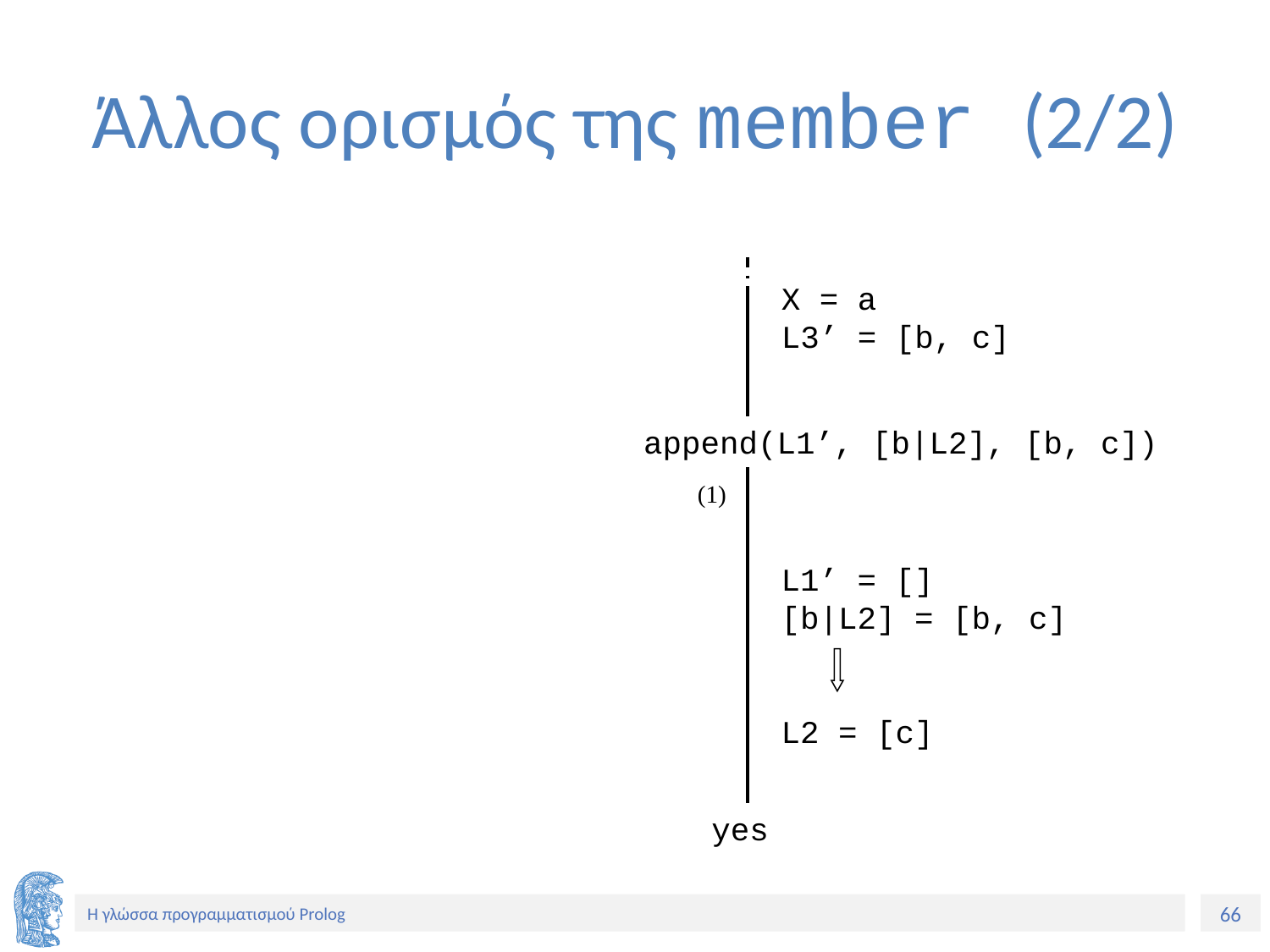

# Άλλος ορισμός της member (2/2)

X = a
L3’ = [b, c]

append(L1’, [b|L2], [b, c])

(1)
L1’ = []
[b|L2] = [b, c]

L2 = [c]

yes